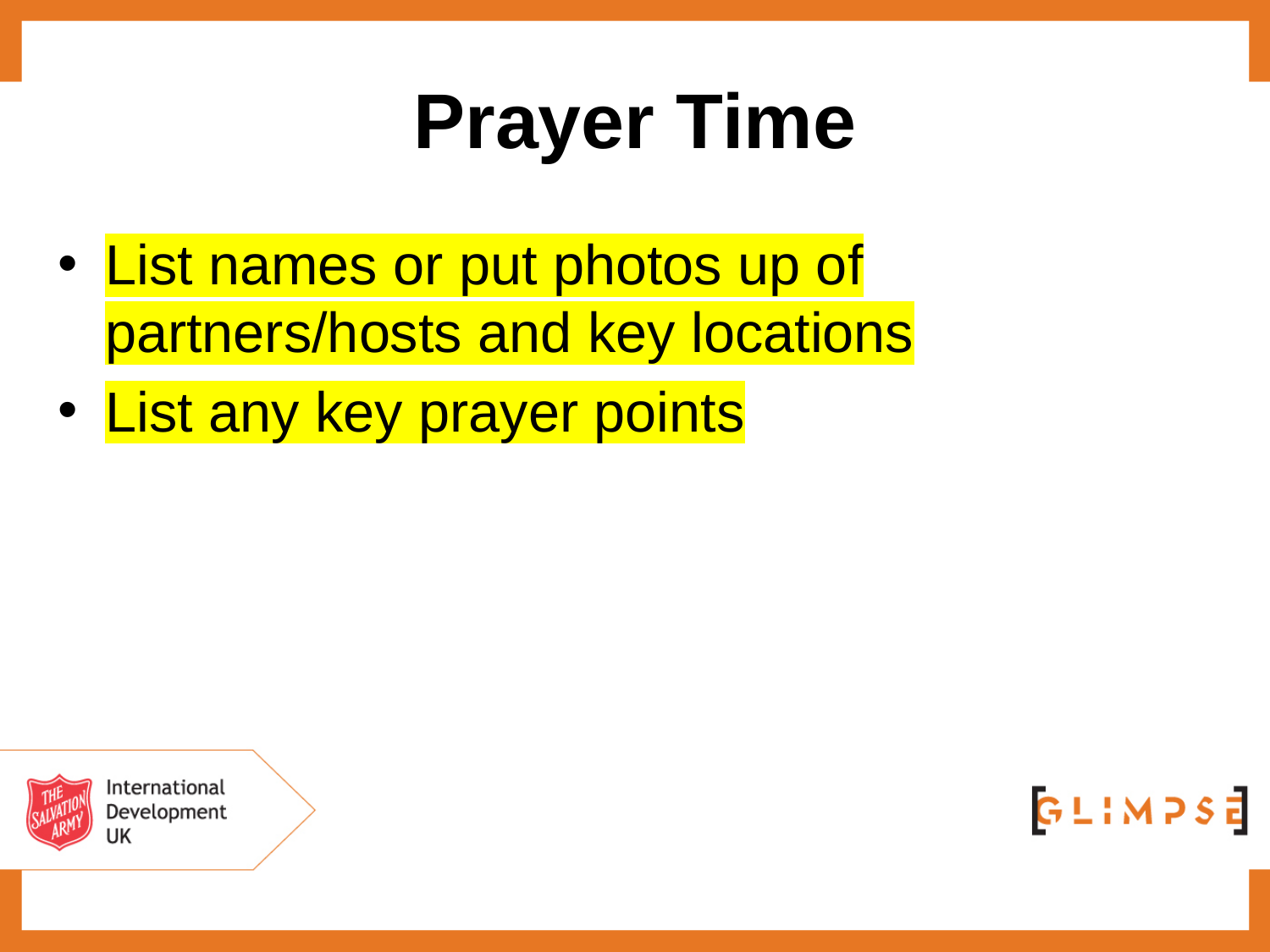

# Prayer Time
List names or put photos up of partners/hosts and key locations
List any key prayer points